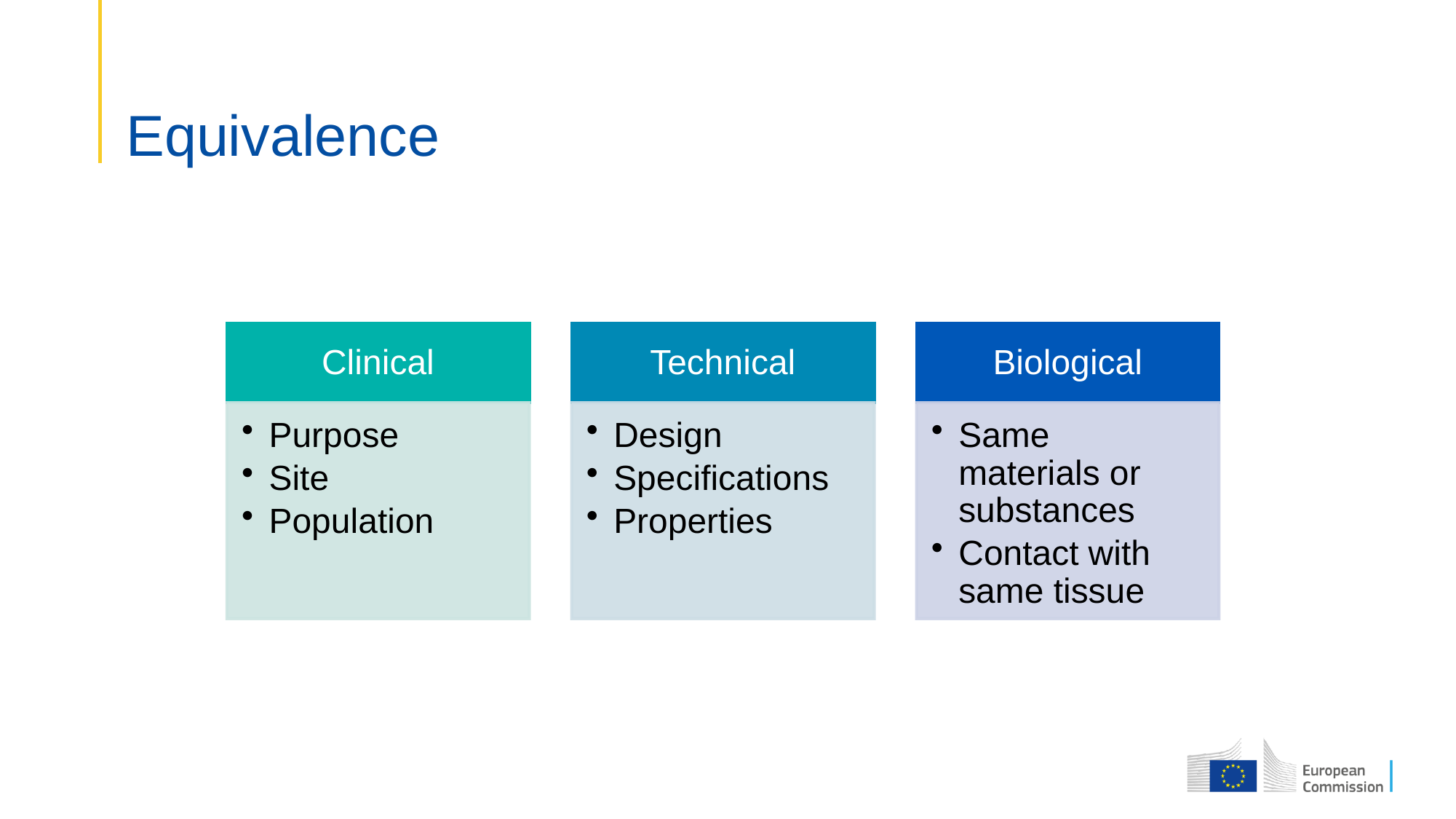

# Equivalence
Clinical
Purpose
Site
Population
Technical
Design
Specifications
Properties
Biological
Same materials or substances
Contact with same tissue